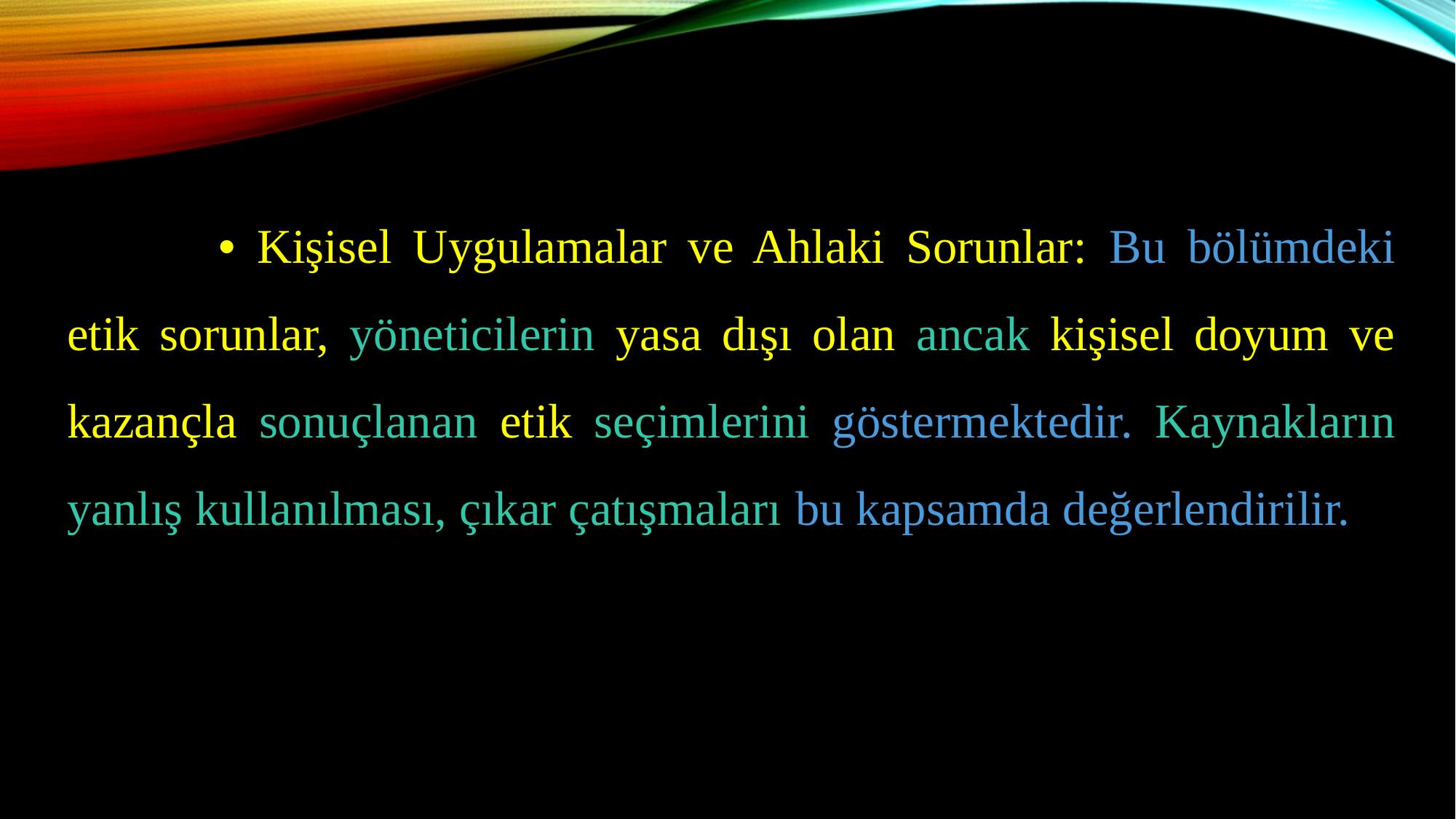

• Kişisel Uygulamalar ve Ahlaki Sorunlar: Bu bölümdeki etik sorunlar, yöneticilerin yasa dışı olan ancak kişisel doyum ve kazançla sonuçlanan etik seçimlerini göstermektedir. Kaynakların yanlış kullanılması, çıkar çatışmaları bu kapsamda değerlendirilir.